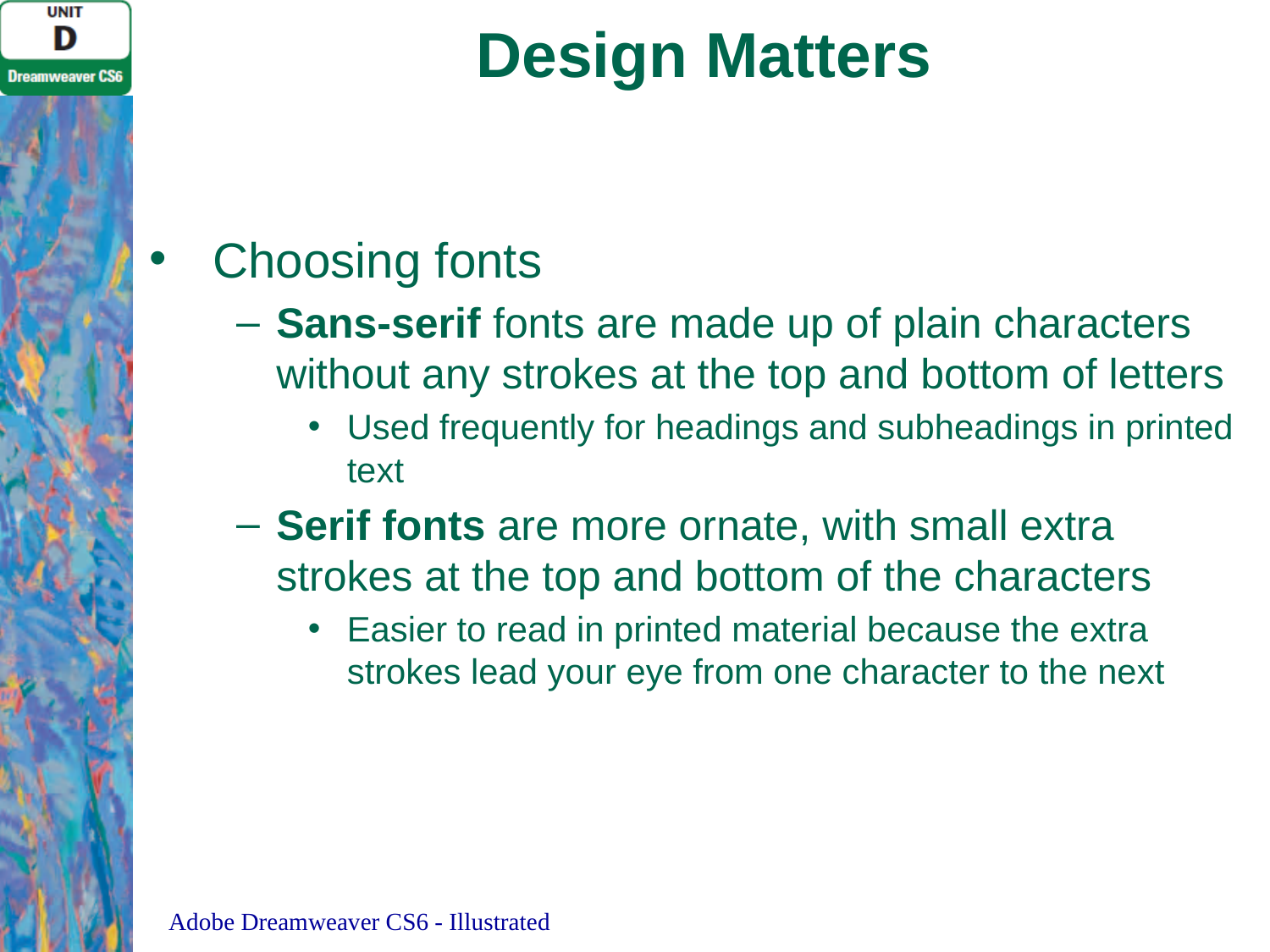

# Design Matters
Choosing fonts
Sans-serif fonts are made up of plain characters without any strokes at the top and bottom of letters
Used frequently for headings and subheadings in printed text
Serif fonts are more ornate, with small extra strokes at the top and bottom of the characters
Easier to read in printed material because the extra strokes lead your eye from one character to the next
Adobe Dreamweaver CS6 - Illustrated